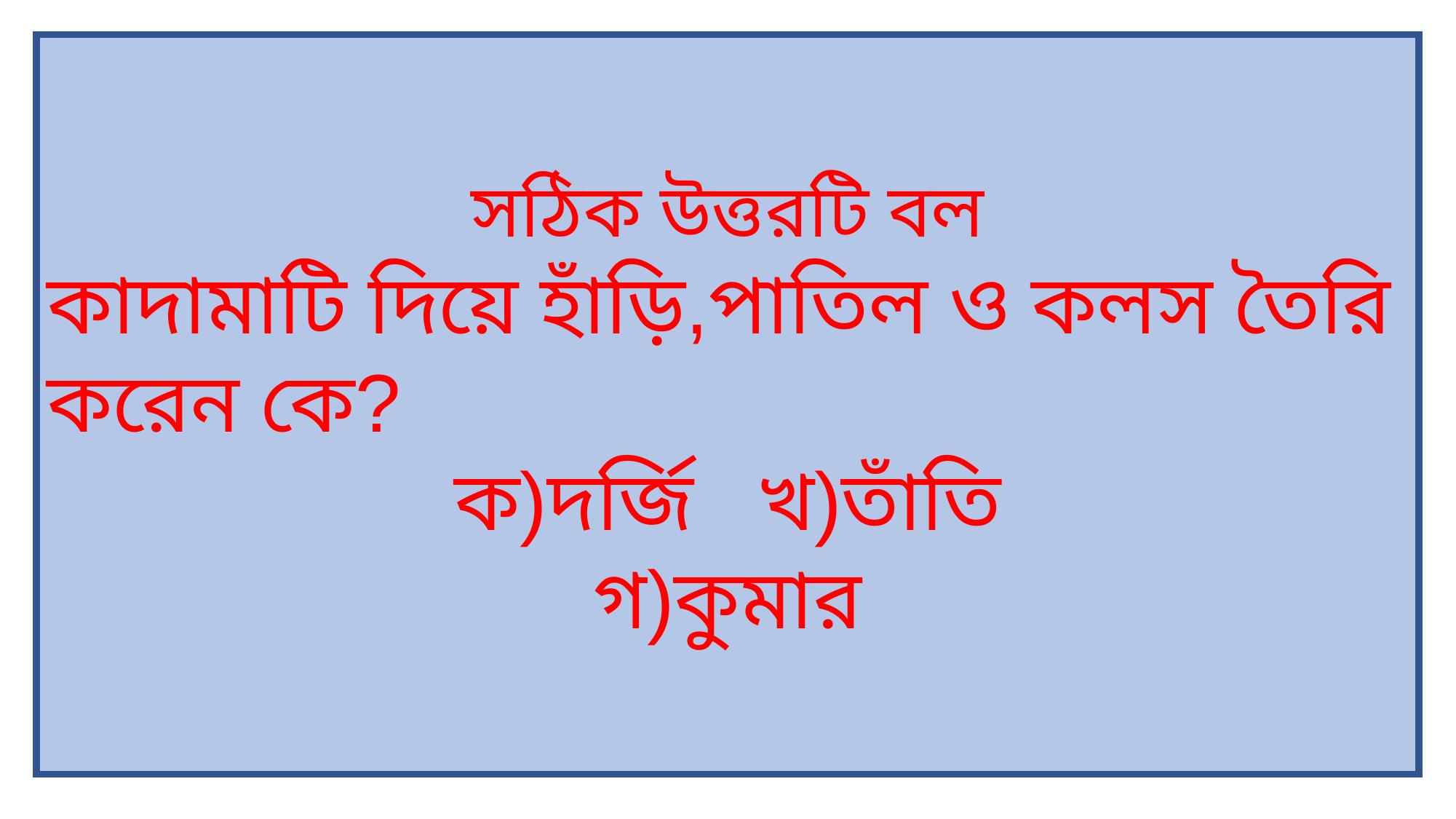

সঠিক উত্তরটি বল
কাদামাটি দিয়ে হাঁড়ি,পাতিল ও কলস তৈরি করেন কে?
ক)দর্জি   খ)তাঁতি
গ)কুমার